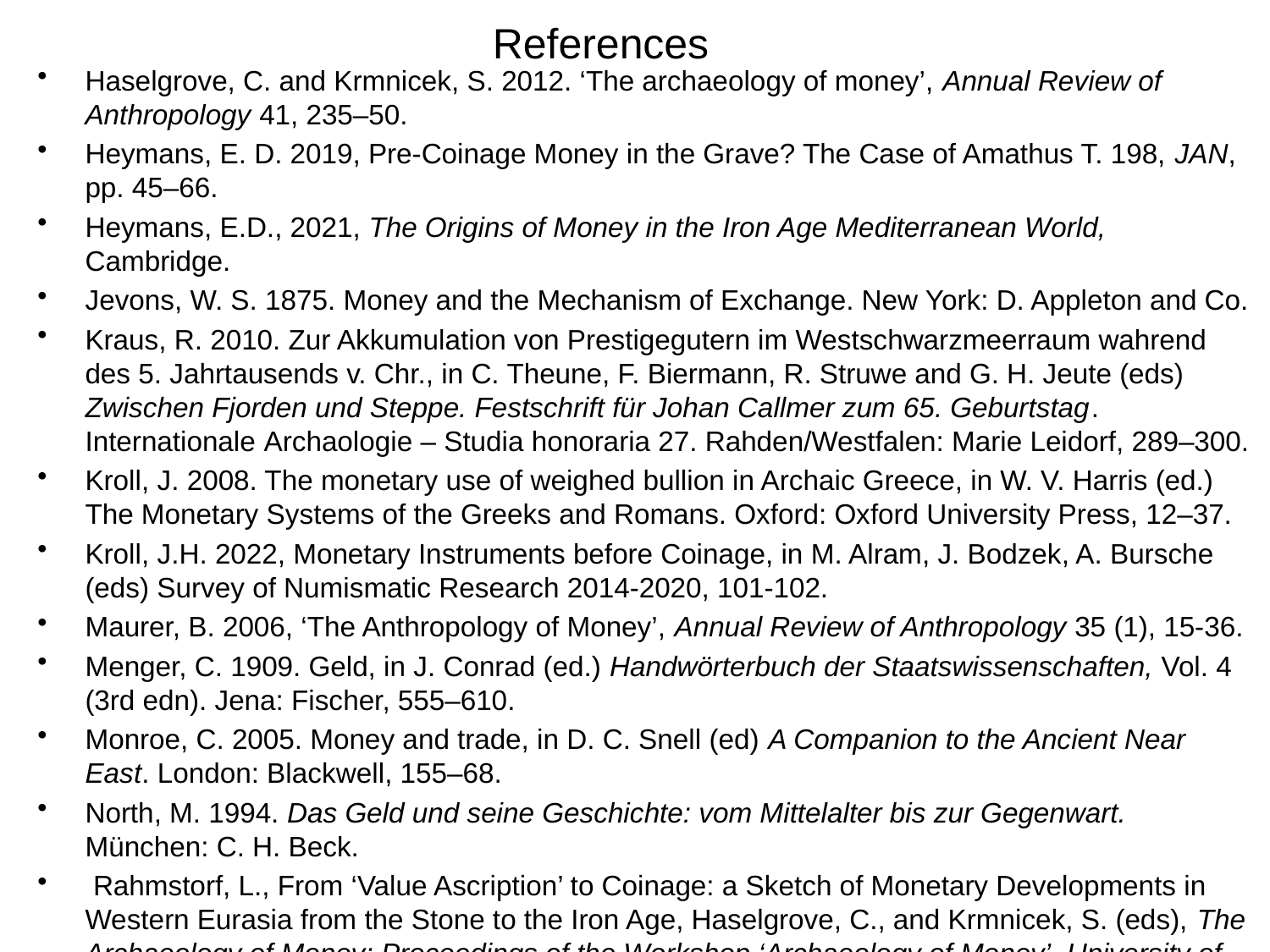

# References
Haselgrove, C. and Krmnicek, S. 2012. ‘The archaeology of money’, Annual Review of Anthropology 41, 235–50.
Heymans, E. D. 2019, Pre-Coinage Money in the Grave? The Case of Amathus T. 198, JAN, pp. 45–66.
Heymans, E.D., 2021, The Origins of Money in the Iron Age Mediterranean World, Cambridge.
Jevons, W. S. 1875. Money and the Mechanism of Exchange. New York: D. Appleton and Co.
Kraus, R. 2010. Zur Akkumulation von Prestigegutern im Westschwarzmeerraum wahrend des 5. Jahrtausends v. Chr., in C. Theune, F. Biermann, R. Struwe and G. H. Jeute (eds) Zwischen Fjorden und Steppe. Festschrift für Johan Callmer zum 65. Geburtstag. Internationale Archaologie – Studia honoraria 27. Rahden/Westfalen: Marie Leidorf, 289–300.
Kroll, J. 2008. The monetary use of weighed bullion in Archaic Greece, in W. V. Harris (ed.) The Monetary Systems of the Greeks and Romans. Oxford: Oxford University Press, 12–37.
Kroll, J.H. 2022, Monetary Instruments before Coinage, in M. Alram, J. Bodzek, A. Bursche (eds) Survey of Numismatic Research 2014-2020, 101-102.
Maurer, B. 2006, ‘The Anthropology of Money’, Annual Review of Anthropology 35 (1), 15-36.
Menger, C. 1909. Geld, in J. Conrad (ed.) Handwörterbuch der Staatswissenschaften, Vol. 4 (3rd edn). Jena: Fischer, 555–610.
Monroe, C. 2005. Money and trade, in D. C. Snell (ed) A Companion to the Ancient Near East. London: Blackwell, 155–68.
North, M. 1994. Das Geld und seine Geschichte: vom Mittelalter bis zur Gegenwart. München: C. H. Beck.
 Rahmstorf, L., From ‘Value Ascription’ to Coinage: a Sketch of Monetary Developments in Western Eurasia from the Stone to the Iron Age, Haselgrove, C., and Krmnicek, S. (eds), The Archaeology of Money: Proceedings of the Workshop ‘Archaeology of Money’, University of Tübingen, October 2013, Leicester Archaeology Monograph 24 (Leicester, 2016), pp. 19–42.